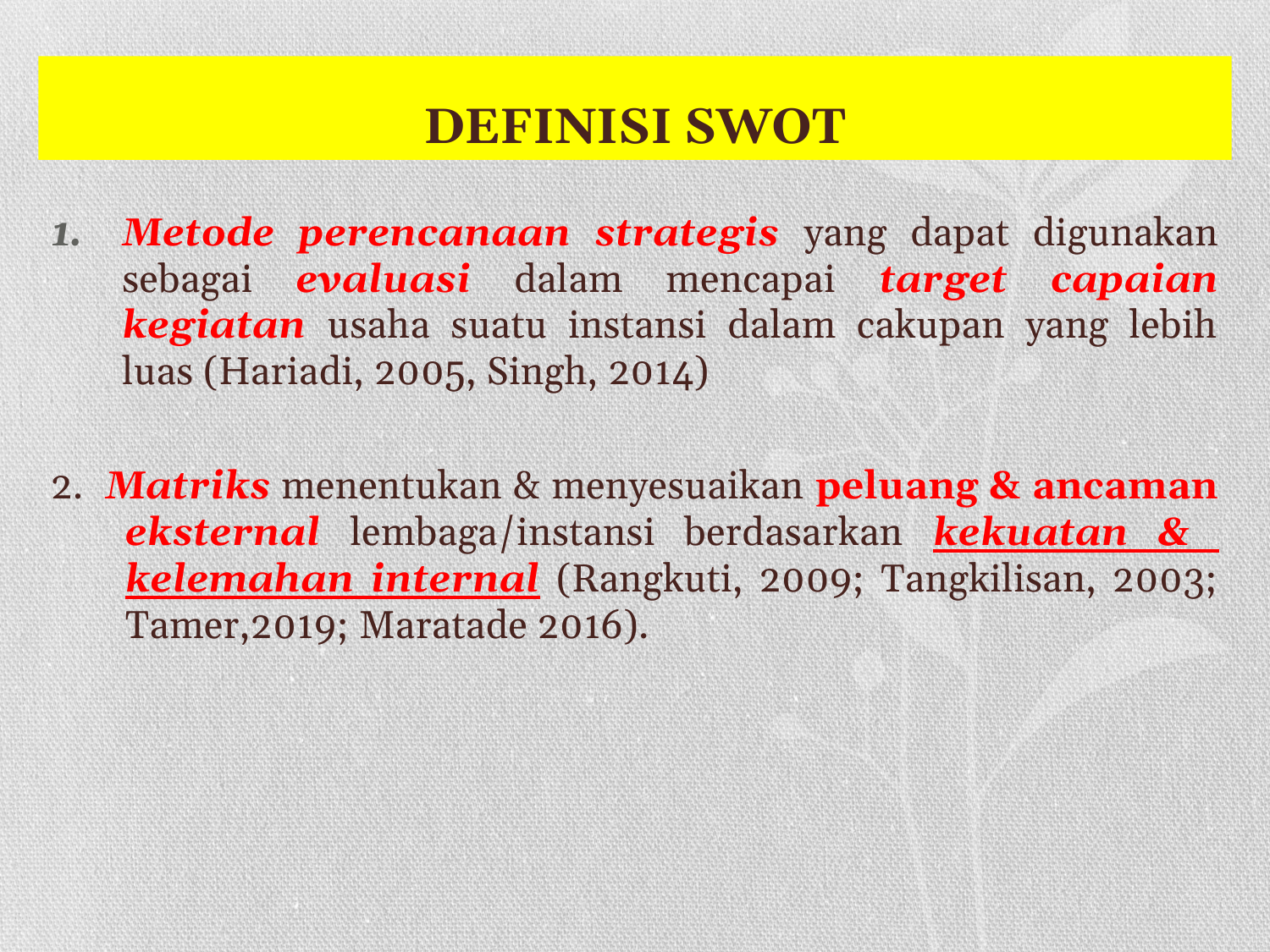

# DEFINISI SWOT
Metode perencanaan strategis yang dapat digunakan sebagai evaluasi dalam mencapai target capaian kegiatan usaha suatu instansi dalam cakupan yang lebih luas (Hariadi, 2005, Singh, 2014)

2.  Matriks menentukan & menyesuaikan peluang & ancaman eksternal lembaga/instansi berdasarkan kekuatan &  kelemahan internal (Rangkuti, 2009; Tangkilisan, 2003; Tamer,2019; Maratade 2016).